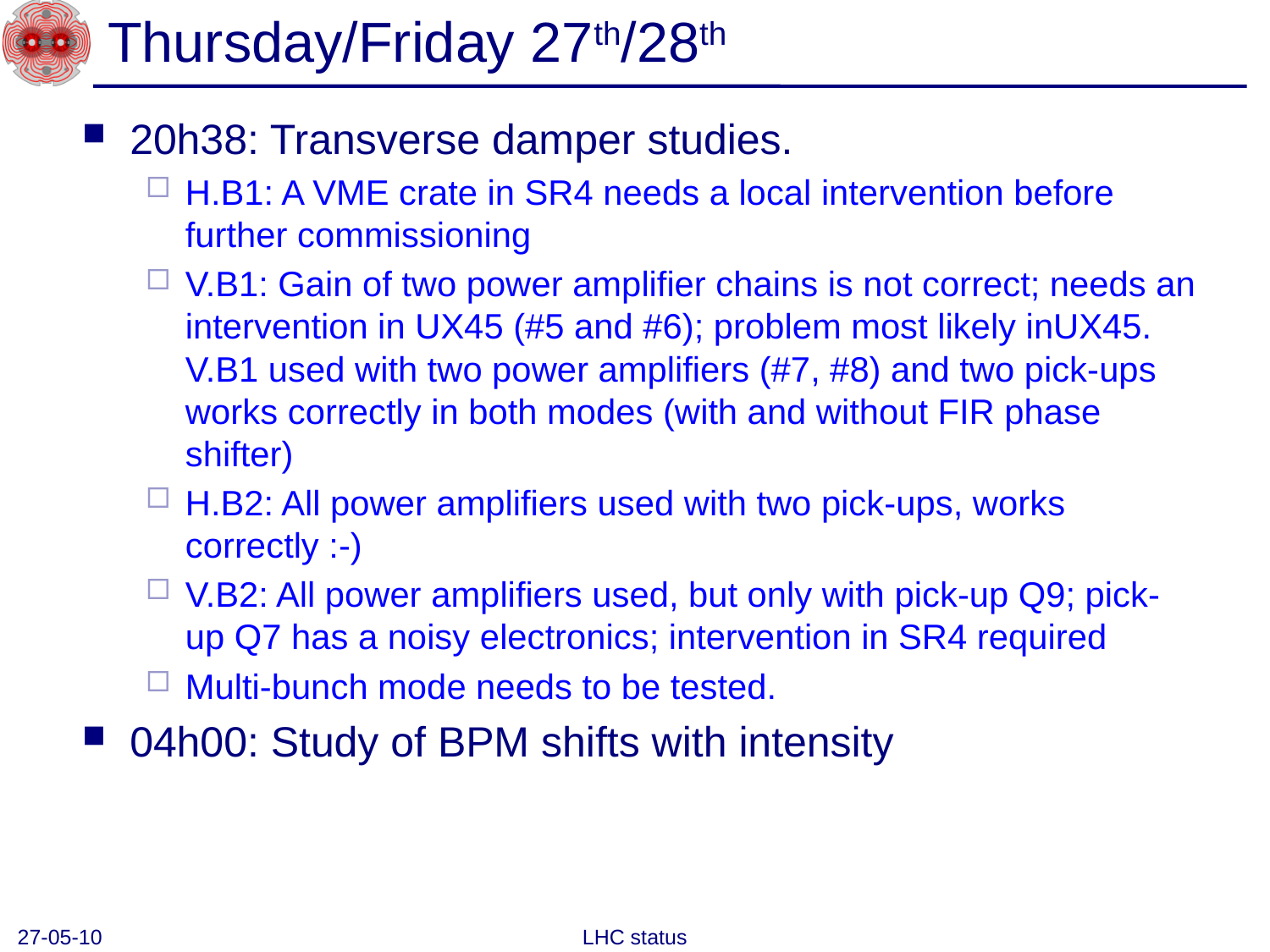

# Thursday/Friday 27th/28th
20h38: Transverse damper studies.
H.B1: A VME crate in SR4 needs a local intervention before further commissioning
V.B1: Gain of two power amplifier chains is not correct; needs an intervention in UX45 (#5 and #6); problem most likely inUX45. V.B1 used with two power amplifiers (#7, #8) and two pick-ups works correctly in both modes (with and without FIR phase shifter)
H.B2: All power amplifiers used with two pick-ups, works correctly :-)
V.B2: All power amplifiers used, but only with pick-up Q9; pick-up Q7 has a noisy electronics; intervention in SR4 required
Multi-bunch mode needs to be tested.
04h00: Study of BPM shifts with intensity
27-05-10
LHC status